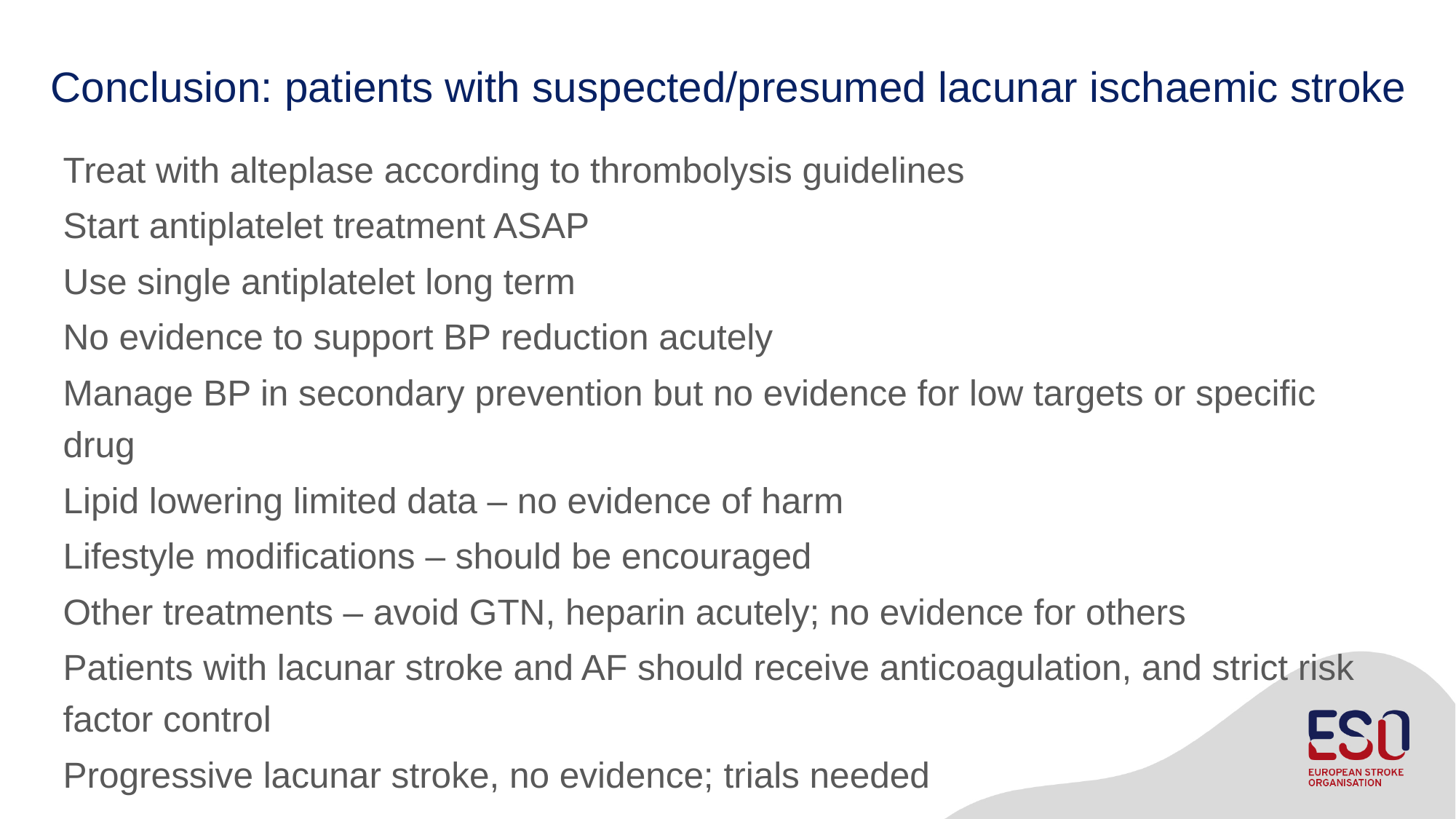

# Conclusion: patients with suspected/presumed lacunar ischaemic stroke
Treat with alteplase according to thrombolysis guidelines
Start antiplatelet treatment ASAP
Use single antiplatelet long term
No evidence to support BP reduction acutely
Manage BP in secondary prevention but no evidence for low targets or specific drug
Lipid lowering limited data – no evidence of harm
Lifestyle modifications – should be encouraged
Other treatments – avoid GTN, heparin acutely; no evidence for others
Patients with lacunar stroke and AF should receive anticoagulation, and strict risk factor control
Progressive lacunar stroke, no evidence; trials needed